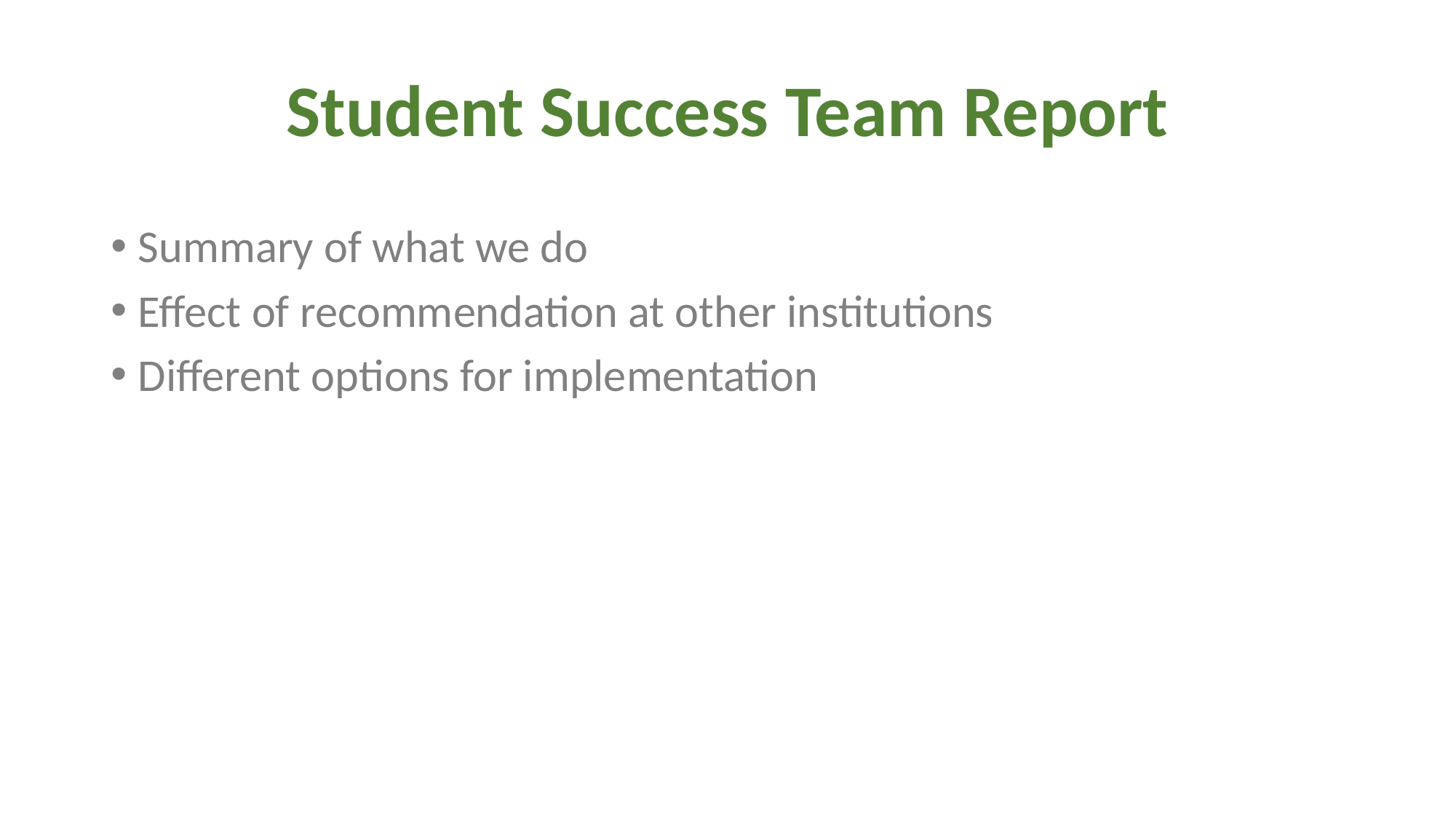

# Student Success Team Report
Summary of what we do
Effect of recommendation at other institutions
Different options for implementation